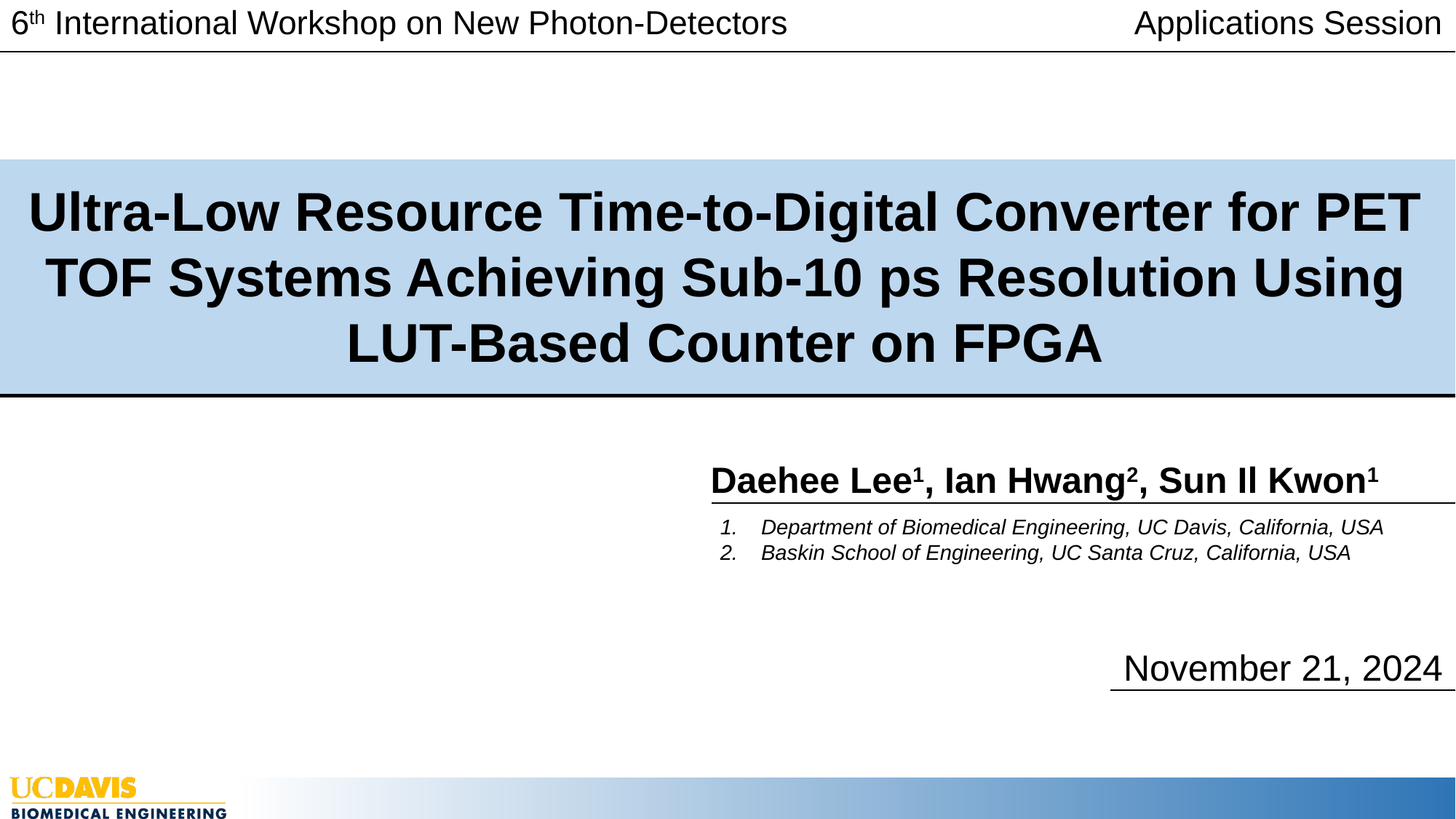

Applications Session
6th International Workshop on New Photon-Detectors

Ultra-Low Resource Time-to-Digital Converter for PET TOF Systems Achieving Sub-10 ps Resolution Using LUT-Based Counter on FPGA
Daehee Lee1, Ian Hwang2, Sun Il Kwon1
Department of Biomedical Engineering, UC Davis, California, USA
Baskin School of Engineering, UC Santa Cruz, California, USA
November 21, 2024